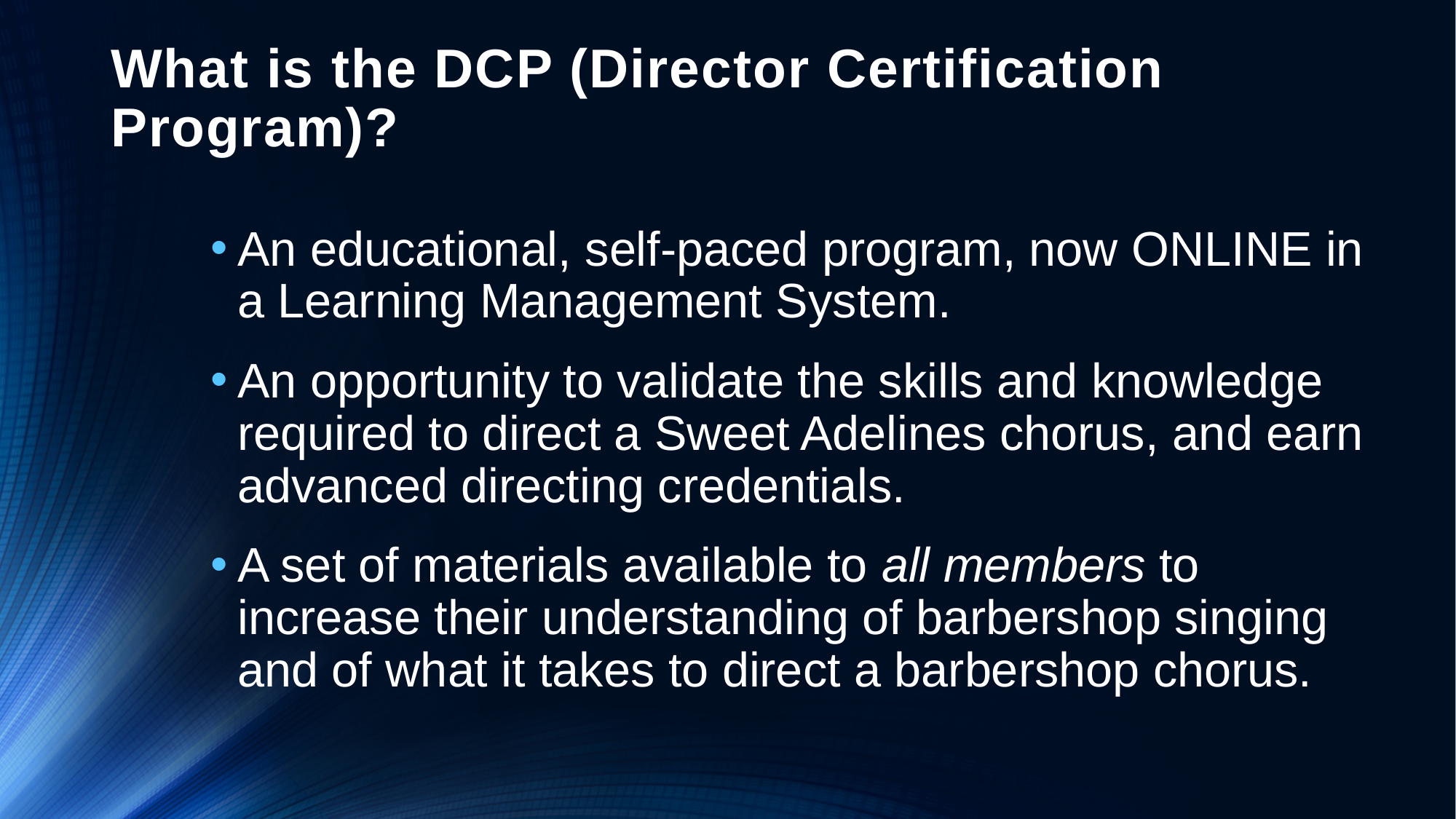

# What is the DCP (Director Certification Program)?
An educational, self-paced program, now ONLINE in a Learning Management System.
An opportunity to validate the skills and knowledge required to direct a Sweet Adelines chorus, and earn advanced directing credentials.
A set of materials available to all members to increase their understanding of barbershop singing and of what it takes to direct a barbershop chorus.